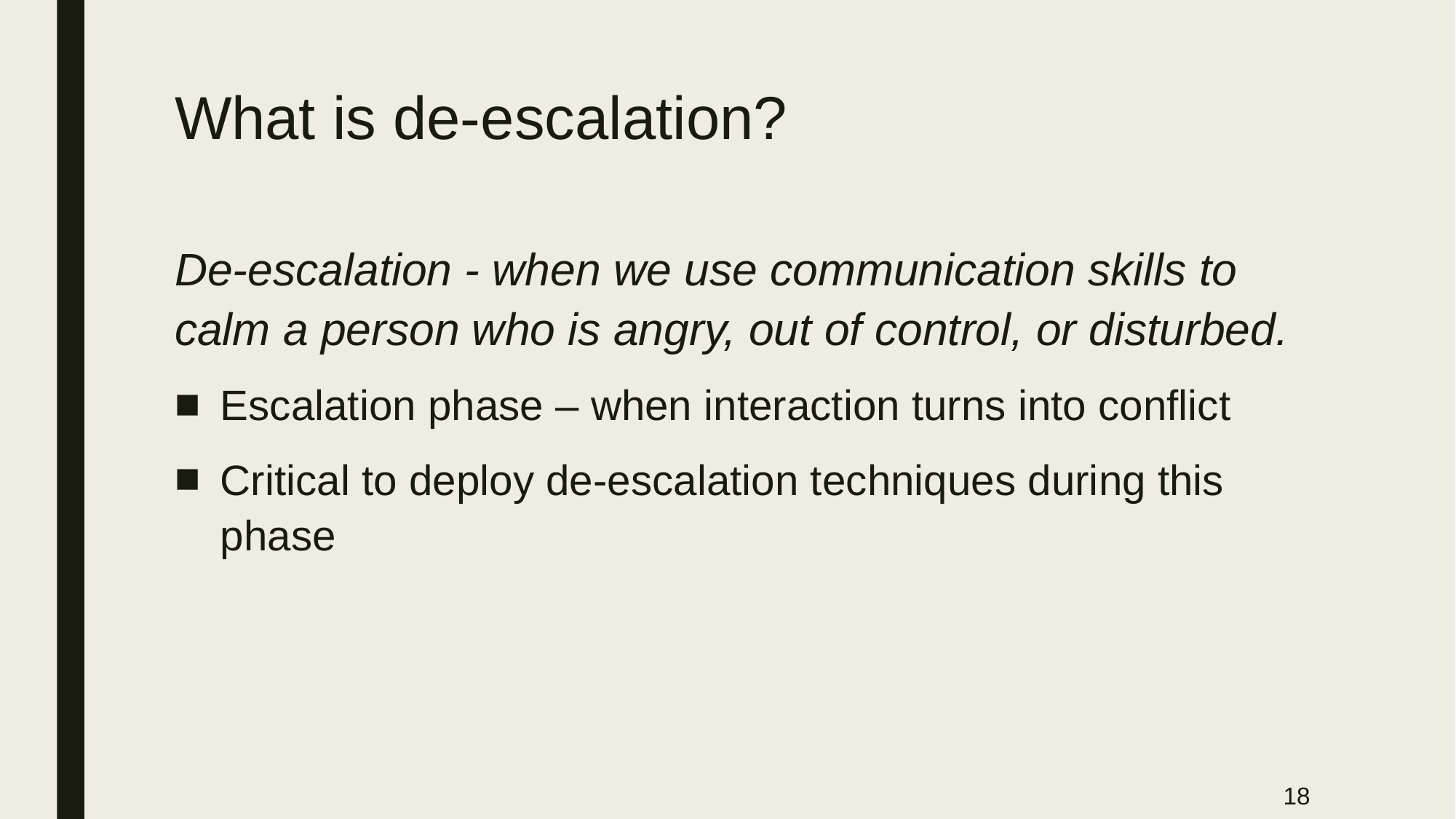

# What is de-escalation?
De-escalation - when we use communication skills to calm a person who is angry, out of control, or disturbed.
Escalation phase – when interaction turns into conflict
Critical to deploy de-escalation techniques during this phase

18